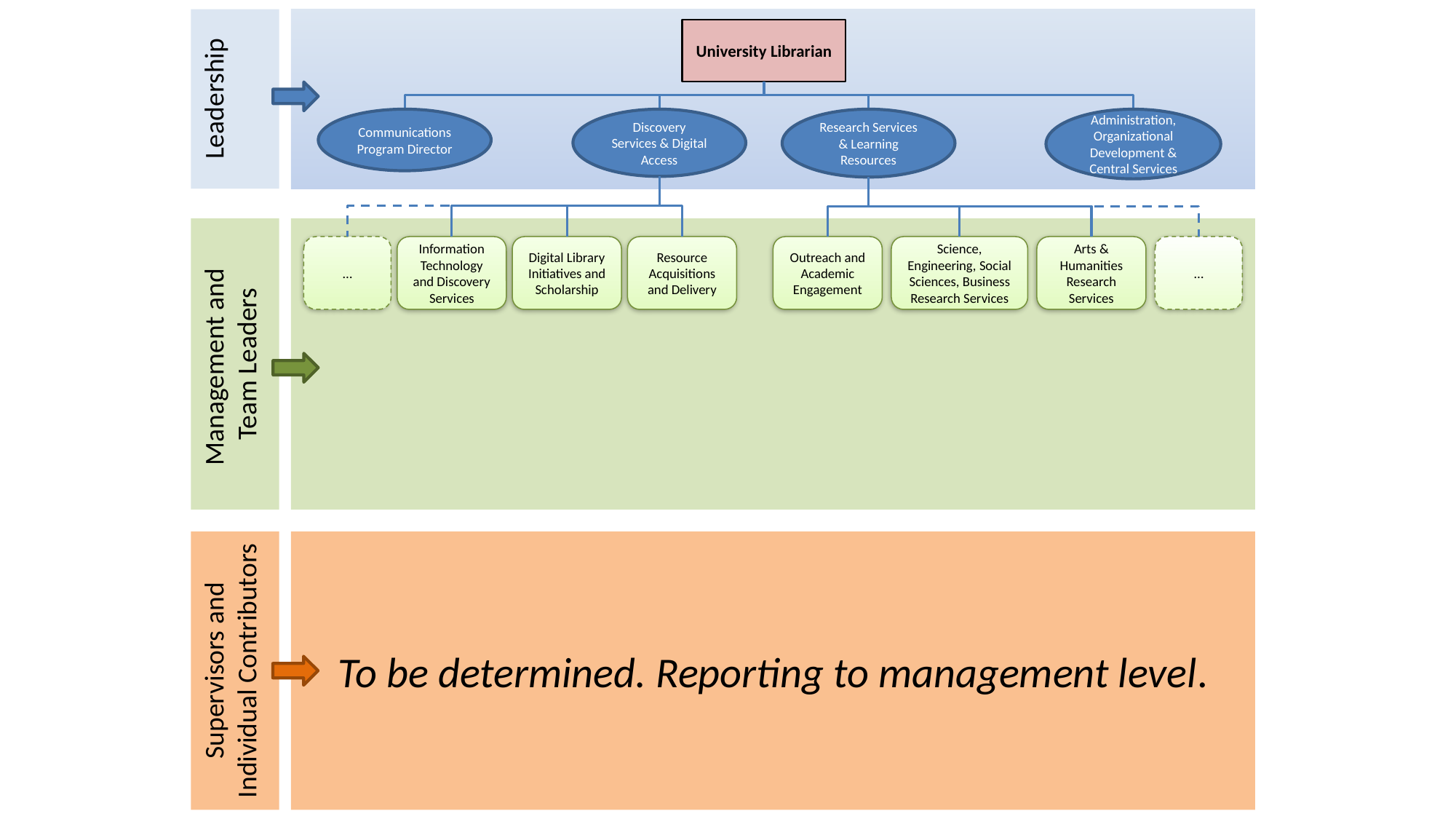

Leadership

# University Librarian

Communications Program Director

Discovery Services & Digital Access

Research Services & Learning Resources

Administration, Organizational Development & Central Services

Management and
Team Leaders

…
Information Technology and Discovery Services
Digital Library Initiatives and Scholarship
Resource Acquisitions and Delivery
Outreach and Academic Engagement
Science, Engineering, Social Sciences, Business Research Services
Arts & Humanities Research Services
…

Supervisors and
Individual Contributors
To be determined. Reporting to management level.